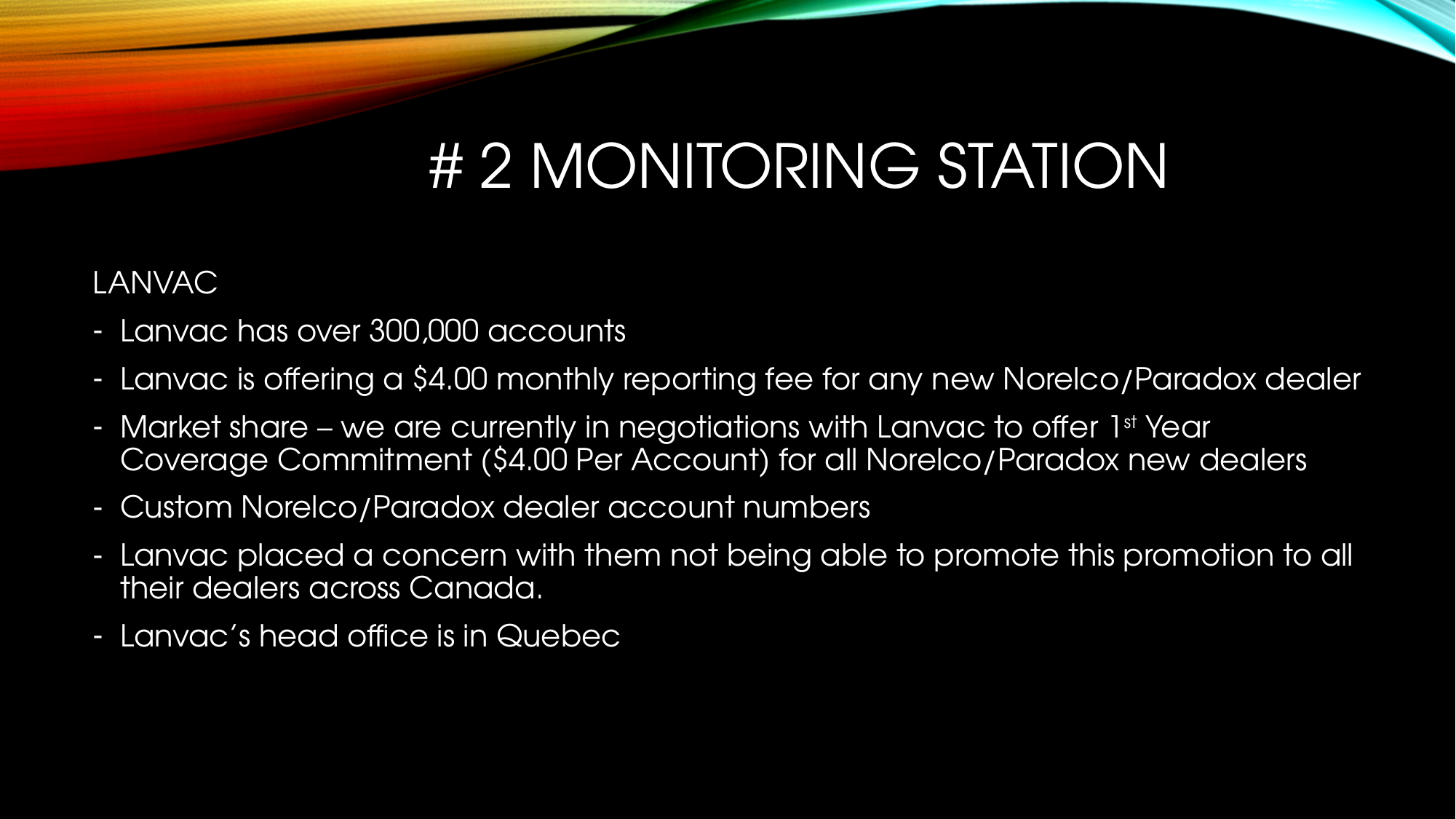

# # 2 Monitoring Station
LANVAC
Lanvac has over 300,000 accounts
Lanvac is offering a $4.00 monthly reporting fee for any new Norelco/Paradox dealer
Market share – we are currently in negotiations with Lanvac to offer 1st Year Coverage Commitment ($4.00 Per Account) for all Norelco/Paradox new dealers
Custom Norelco/Paradox dealer account numbers
Lanvac placed a concern with them not being able to promote this promotion to all their dealers across Canada.
Lanvac’s head office is in Quebec